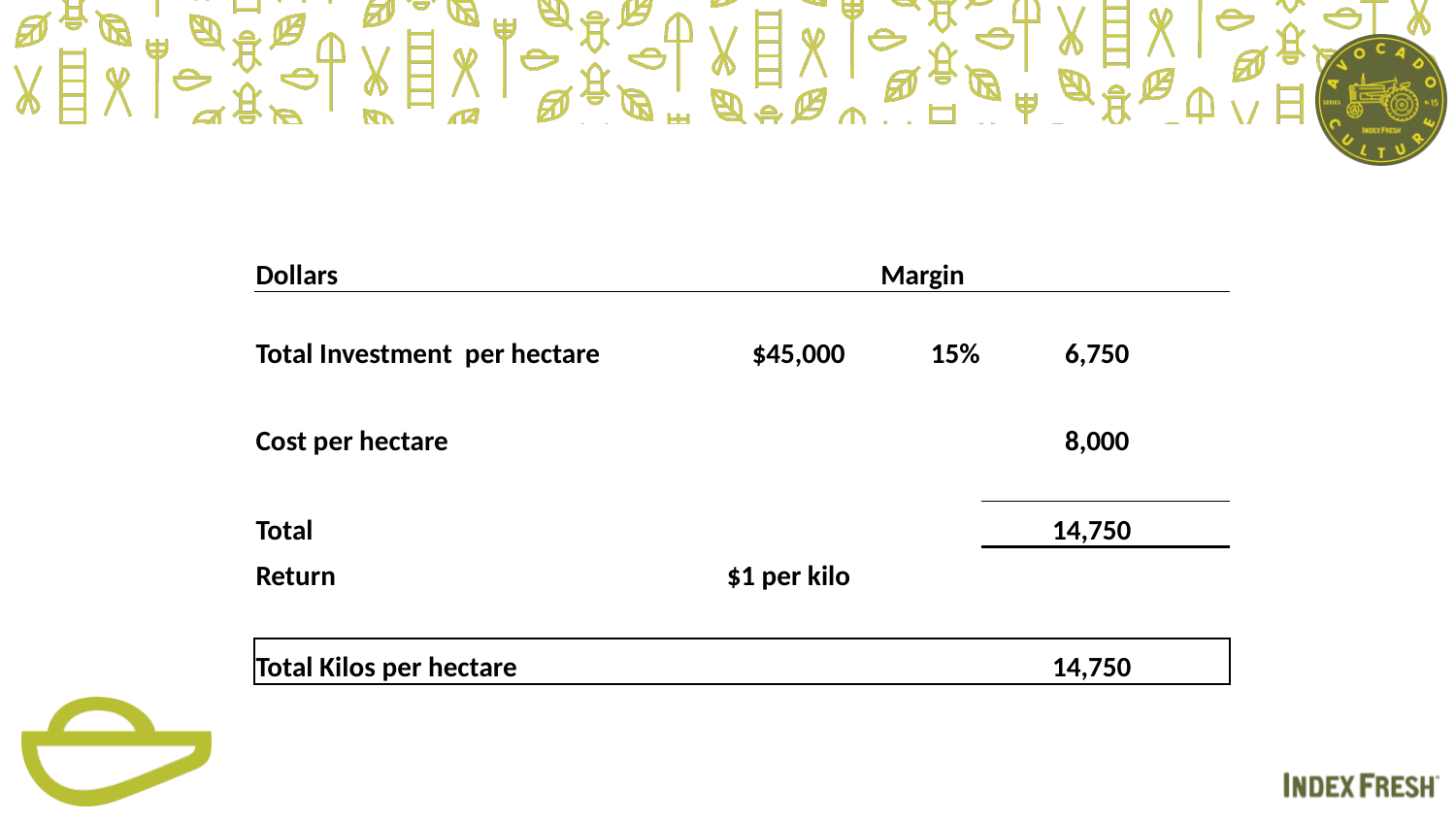

| Dollars |  | Margin |  |
| --- | --- | --- | --- |
| Total Investment per hectare | $45,000 | 15% | 6,750 |
|  |  |  |  |
| Cost per hectare |  |  | 8,000 |
|  |  |  |  |
| Total |  |  | 14,750 |
| Return | $1 per kilo |  |  |
|  |  |  |  |
| Total Kilos per hectare |  |  | 14,750 |